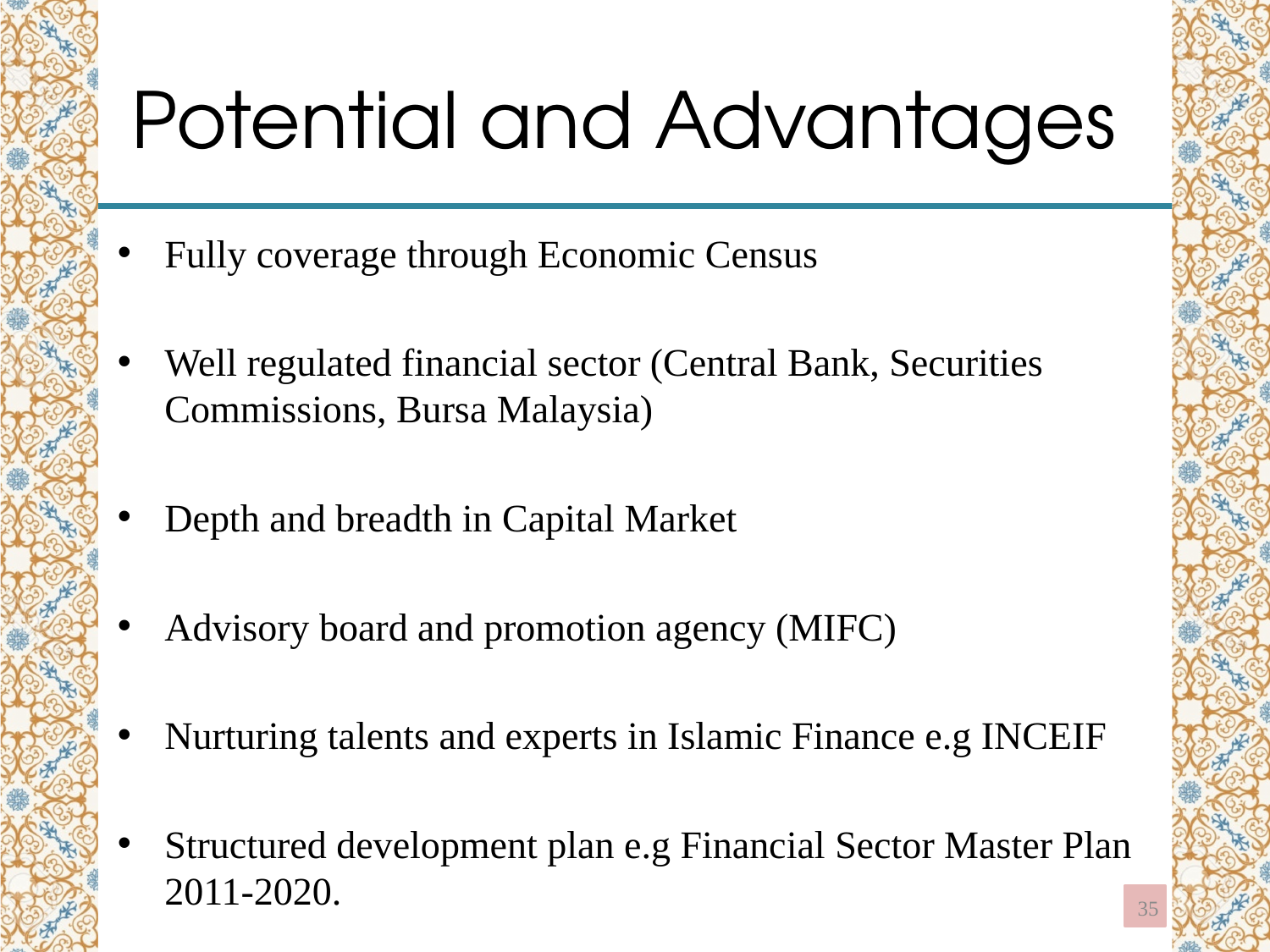

# Potential and Advantages
Fully coverage through Economic Census

Well regulated financial sector (Central Bank, Securities Commissions, Bursa Malaysia)

Depth and breadth in Capital Market

Advisory board and promotion agency (MIFC)

Nurturing talents and experts in Islamic Finance e.g INCEIF

Structured development plan e.g Financial Sector Master Plan 2011-2020.

35